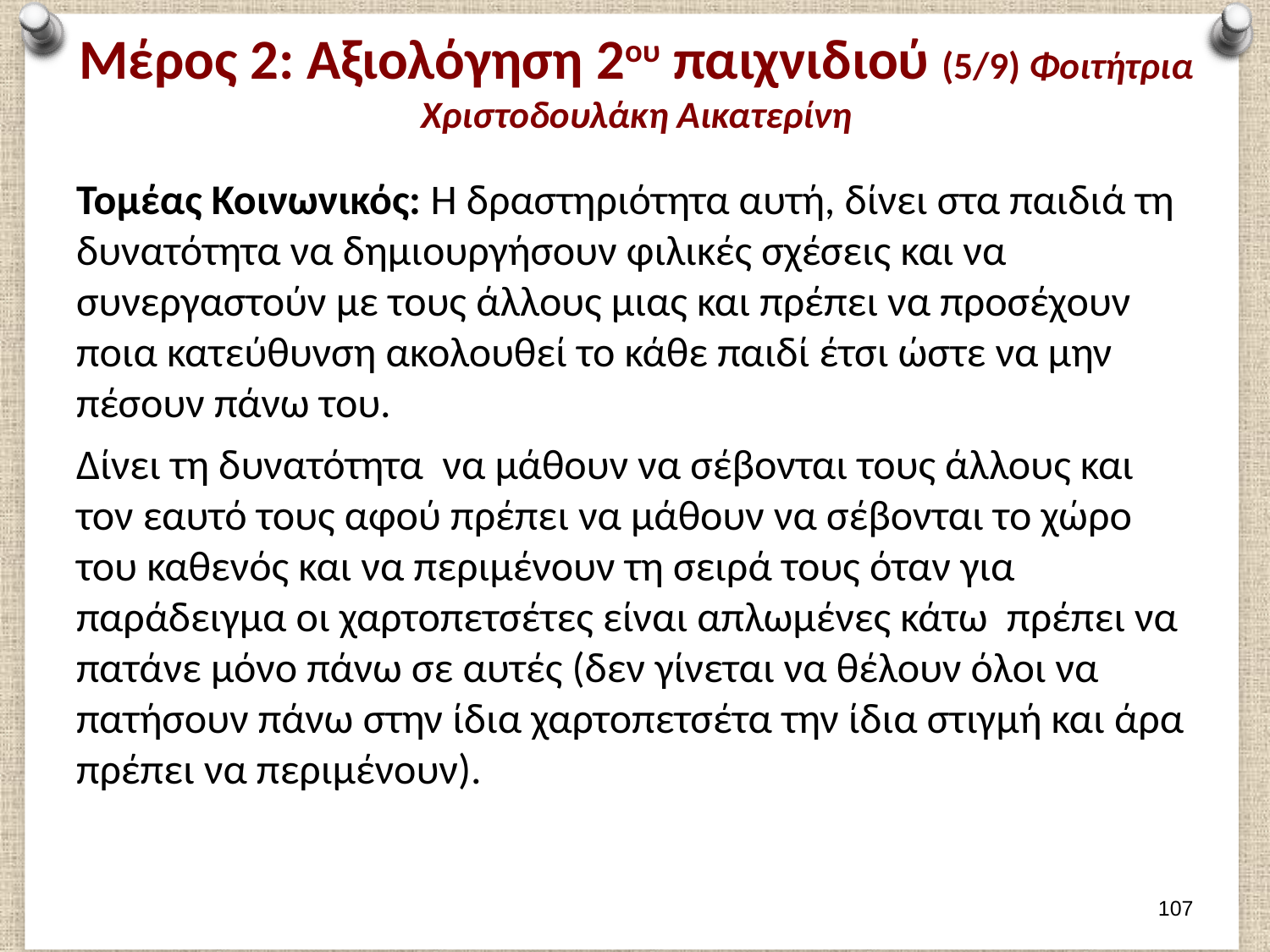

# Μέρος 2: Αξιολόγηση 2ου παιχνιδιού (5/9) Φοιτήτρια Χριστοδουλάκη Αικατερίνη
Τομέας Κοινωνικός: Η δραστηριότητα αυτή, δίνει στα παιδιά τη δυνατότητα να δημιουργήσουν φιλικές σχέσεις και να συνεργαστούν με τους άλλους μιας και πρέπει να προσέχουν ποια κατεύθυνση ακολουθεί το κάθε παιδί έτσι ώστε να μην πέσουν πάνω του.
Δίνει τη δυνατότητα  να μάθουν να σέβονται τους άλλους και τον εαυτό τους αφού πρέπει να μάθουν να σέβονται το χώρο του καθενός και να περιμένουν τη σειρά τους όταν για παράδειγμα οι χαρτοπετσέτες είναι απλωμένες κάτω  πρέπει να πατάνε μόνο πάνω σε αυτές (δεν γίνεται να θέλουν όλοι να πατήσουν πάνω στην ίδια χαρτοπετσέτα την ίδια στιγμή και άρα πρέπει να περιμένουν).
107